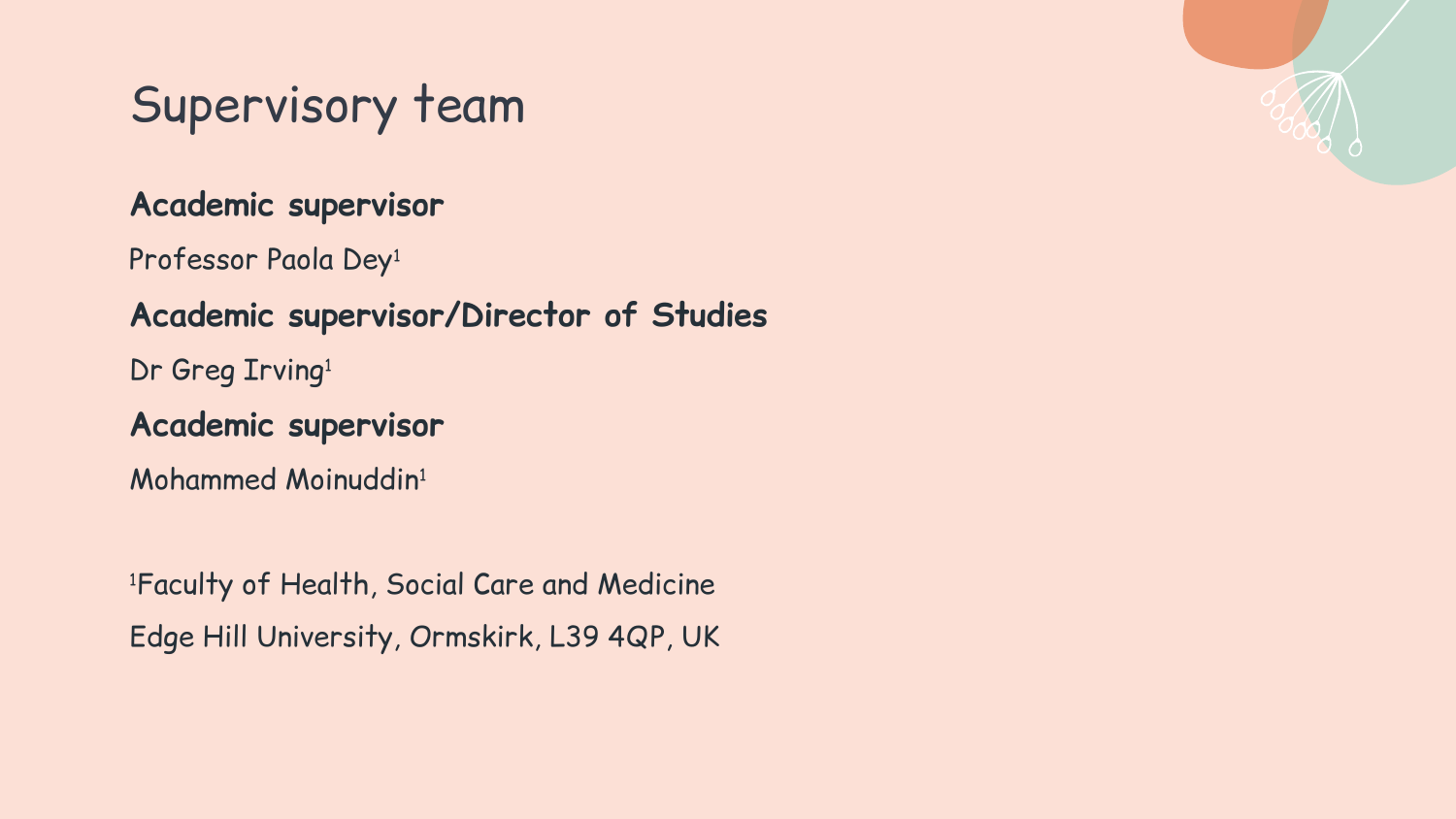

# Supervisory team
Academic supervisor
Professor Paola Dey1
Academic supervisor/Director of Studies
Dr Greg Irving1
Academic supervisor
Mohammed Moinuddin1

1Faculty of Health, Social Care and Medicine
Edge Hill University, Ormskirk, L39 4QP, UK